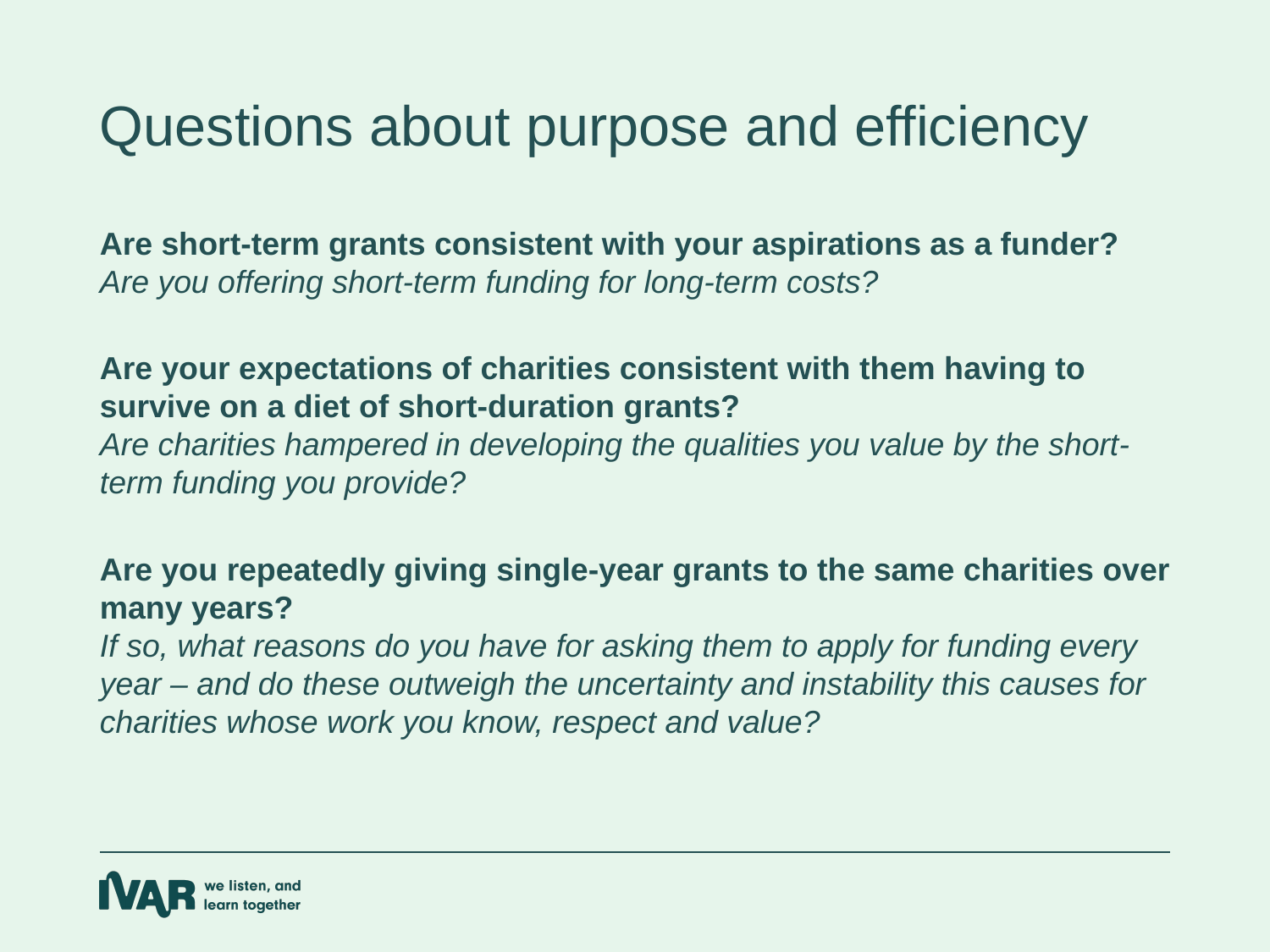

Questions about purpose and efficiency
Are short-term grants consistent with your aspirations as a funder?
Are you offering short-term funding for long-term costs?

Are your expectations of charities consistent with them having to survive on a diet of short-duration grants?
Are charities hampered in developing the qualities you value by the short-term funding you provide?

Are you repeatedly giving single-year grants to the same charities over many years?
If so, what reasons do you have for asking them to apply for funding every year – and do these outweigh the uncertainty and instability this causes for charities whose work you know, respect and value?